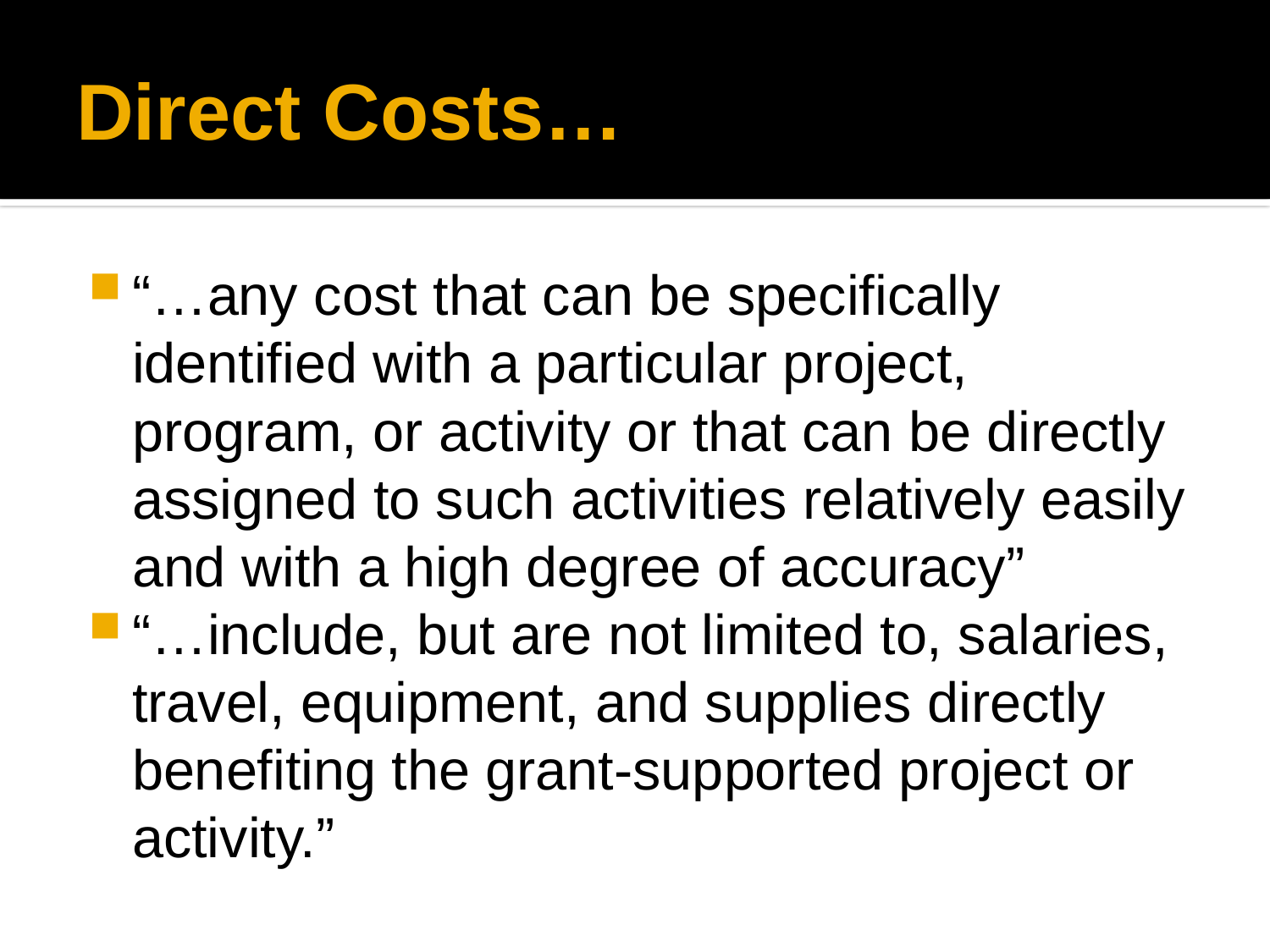

# Direct Costs…
“…any cost that can be specifically identified with a particular project, program, or activity or that can be directly assigned to such activities relatively easily and with a high degree of accuracy”
“…include, but are not limited to, salaries, travel, equipment, and supplies directly benefiting the grant-supported project or activity.”